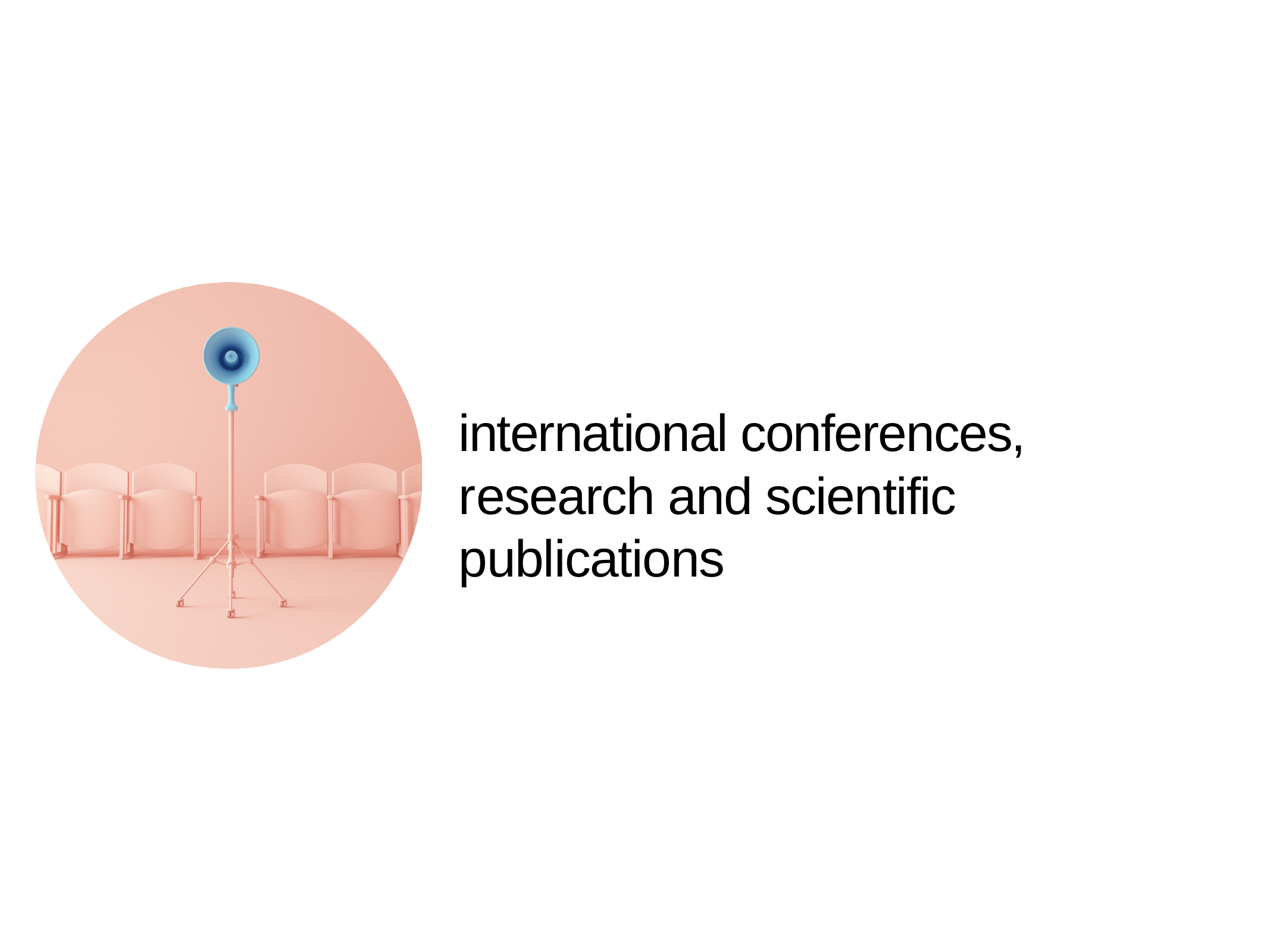

# international conferences,
research and scientific publications